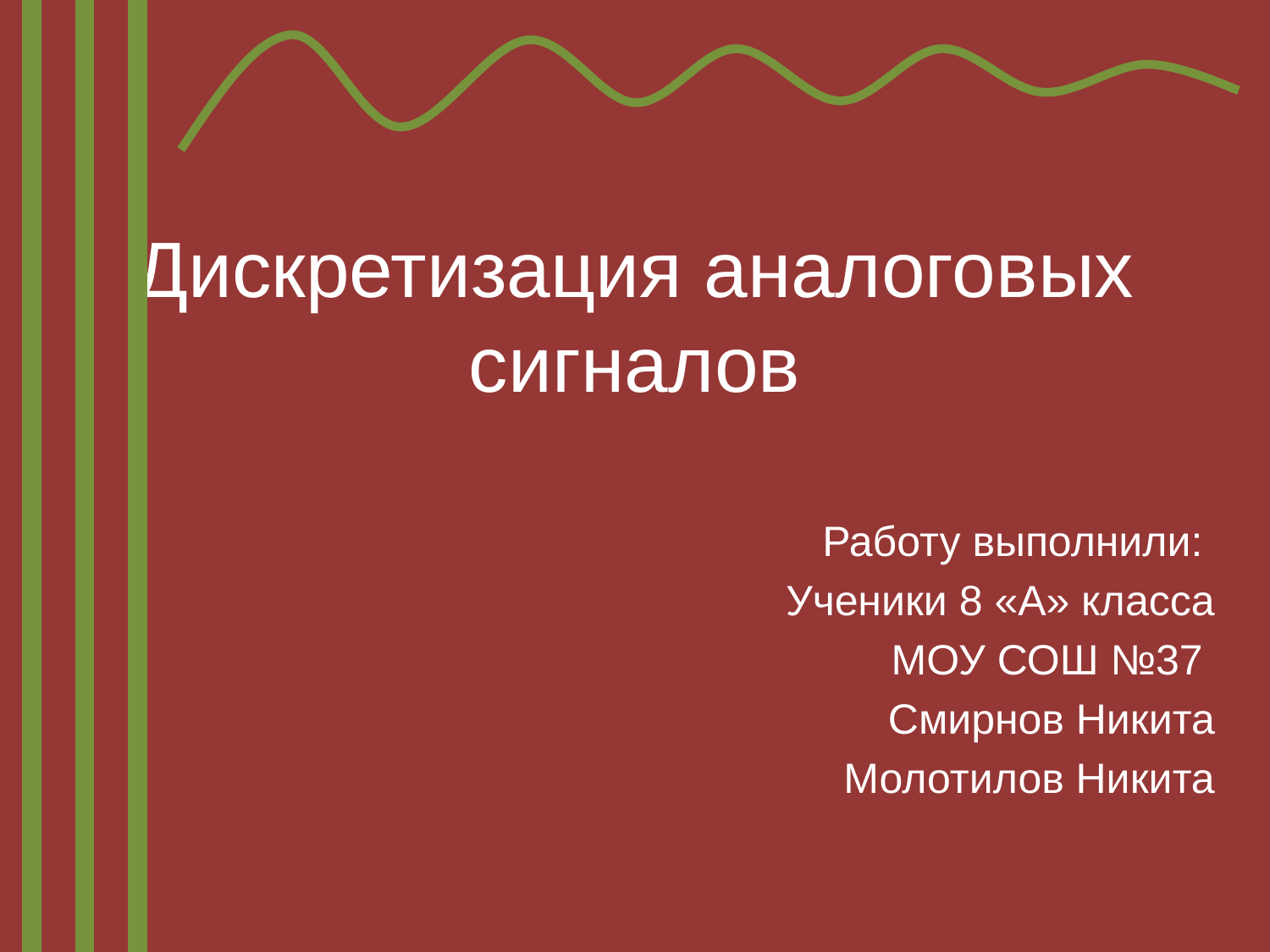

# Дискретизация аналоговых сигналов
Работу выполнили:
Ученики 8 «А» класса
МОУ СОШ №37
Смирнов Никита
Молотилов Никита